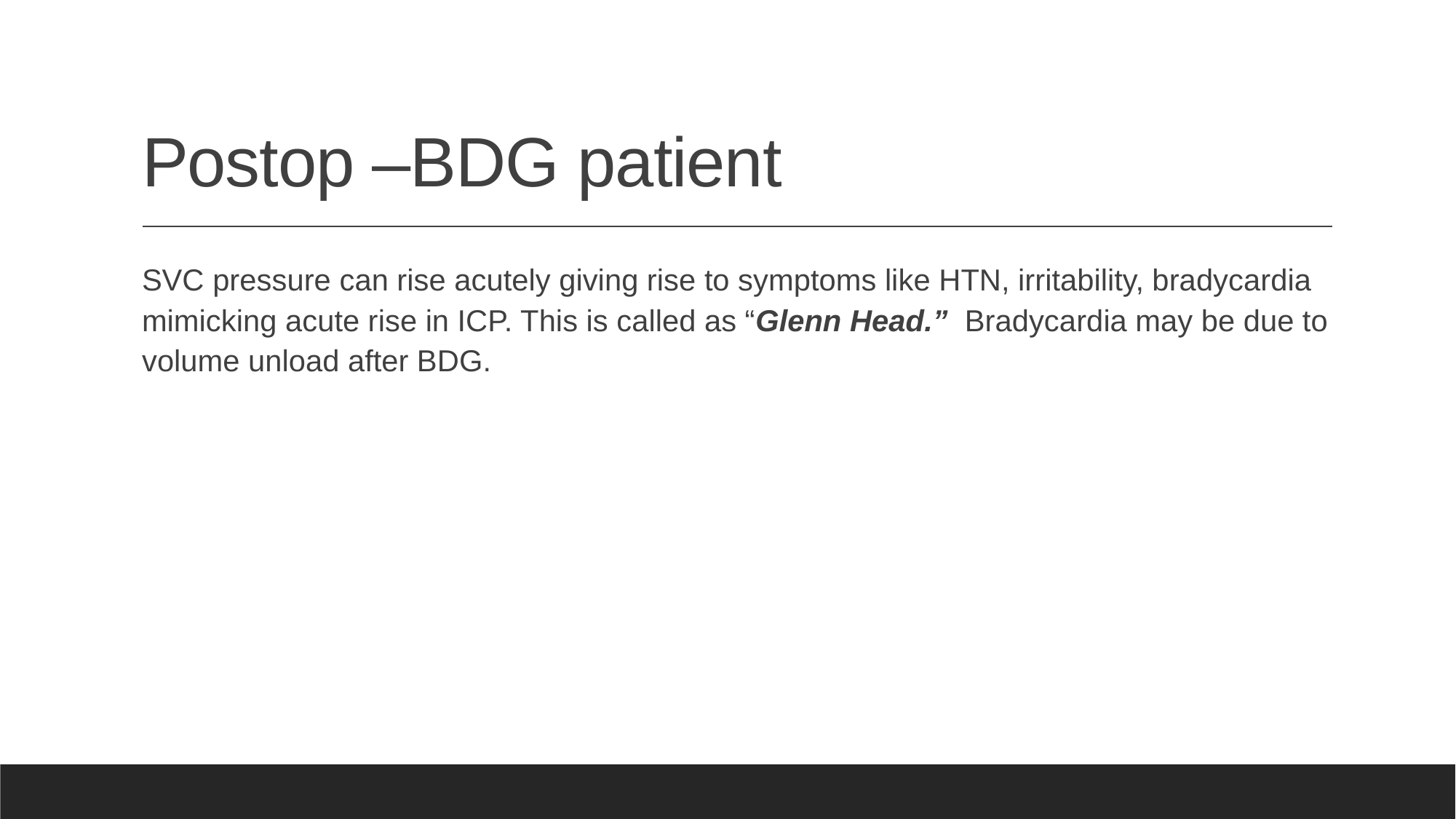

# Postop –BDG patient
SVC pressure can rise acutely giving rise to symptoms like HTN, irritability, bradycardia mimicking acute rise in ICP. This is called as “Glenn Head.”  Bradycardia may be due to volume unload after BDG.